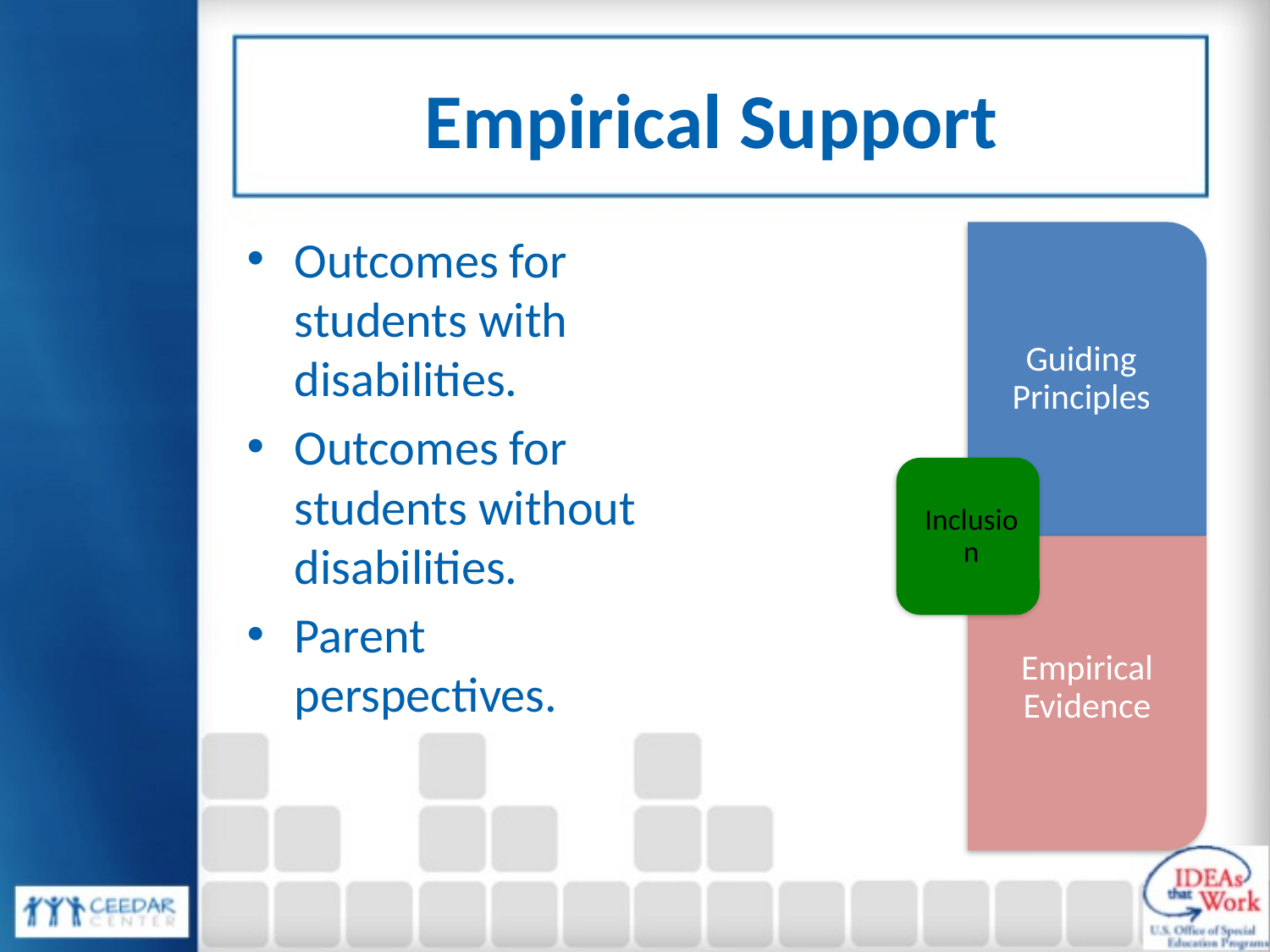

# Empirical Support
Outcomes for students with disabilities.
Outcomes for students without disabilities.
Parent perspectives.

Guiding Principles

Empirical Evidence
Inclusion